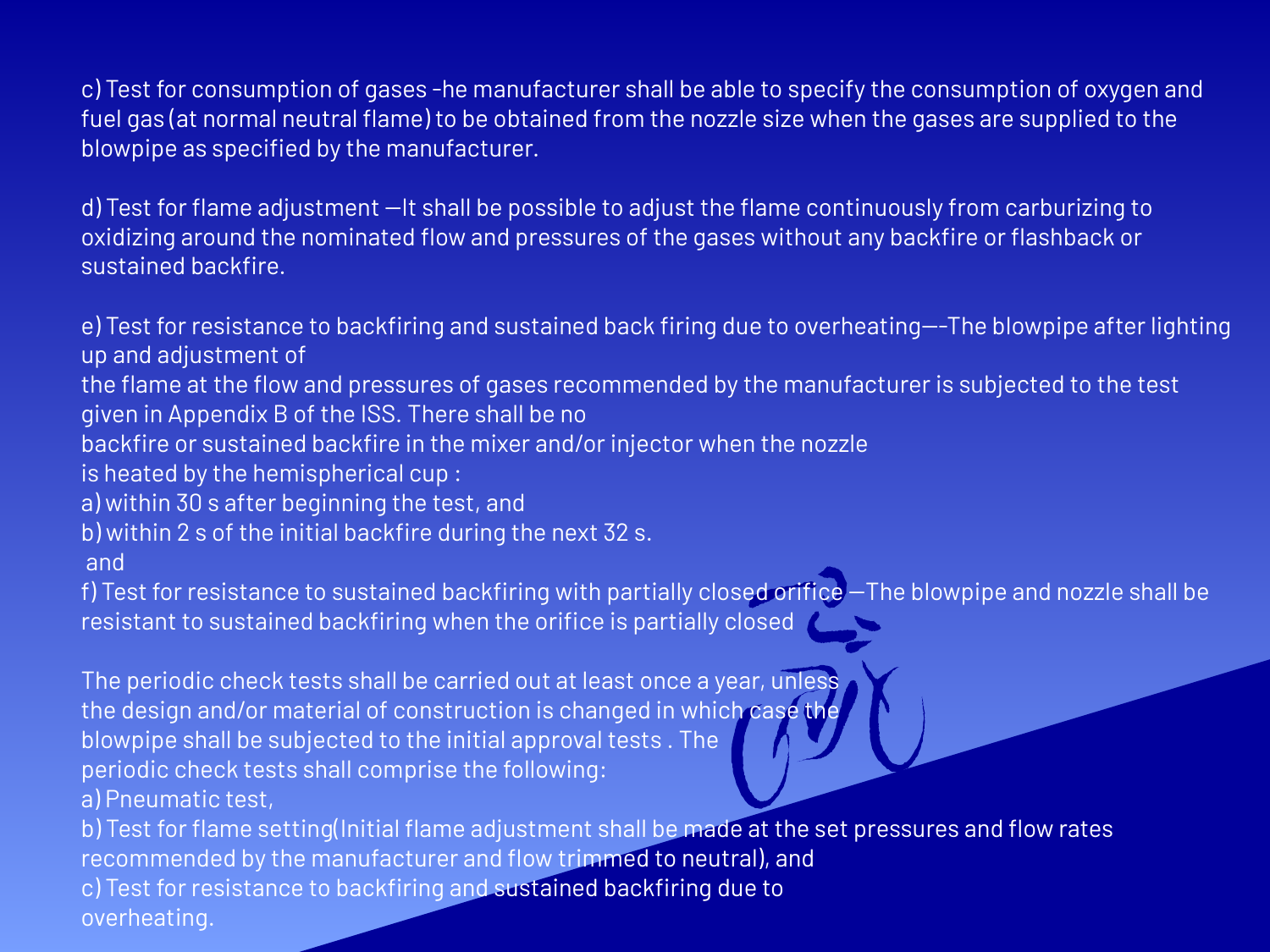

c) Test for consumption of gases -he manufacturer shall be able to specify the consumption of oxygen and fuel gas (at normal neutral flame) to be obtained from the nozzle size when the gases are supplied to the blowpipe as specified by the manufacturer.

d) Test for flame adjustment --It shall be possible to adjust the flame continuously from carburizing to oxidizing around the nominated flow and pressures of the gases without any backfire or flashback or sustained backfire.

e) Test for resistance to backfiring and sustained back firing due to overheating---The blowpipe after lighting up and adjustment of
the flame at the flow and pressures of gases recommended by the manufacturer is subjected to the test given in Appendix B of the ISS. There shall be no
backfire or sustained backfire in the mixer and/or injector when the nozzle
is heated by the hemispherical cup :
a) within 30 s after beginning the test, and
b) within 2 s of the initial backfire during the next 32 s.
 and
f) Test for resistance to sustained backfiring with partially closed orifice --The blowpipe and nozzle shall be resistant to sustained backfiring when the orifice is partially closed

The periodic check tests shall be carried out at least once a year, unless
the design and/or material of construction is changed in which case the
blowpipe shall be subjected to the initial approval tests . The
periodic check tests shall comprise the following:
a) Pneumatic test,
b) Test for flame setting(Initial flame adjustment shall be made at the set pressures and flow rates recommended by the manufacturer and flow trimmed to neutral), and
c) Test for resistance to backfiring and sustained backfiring due to
overheating.